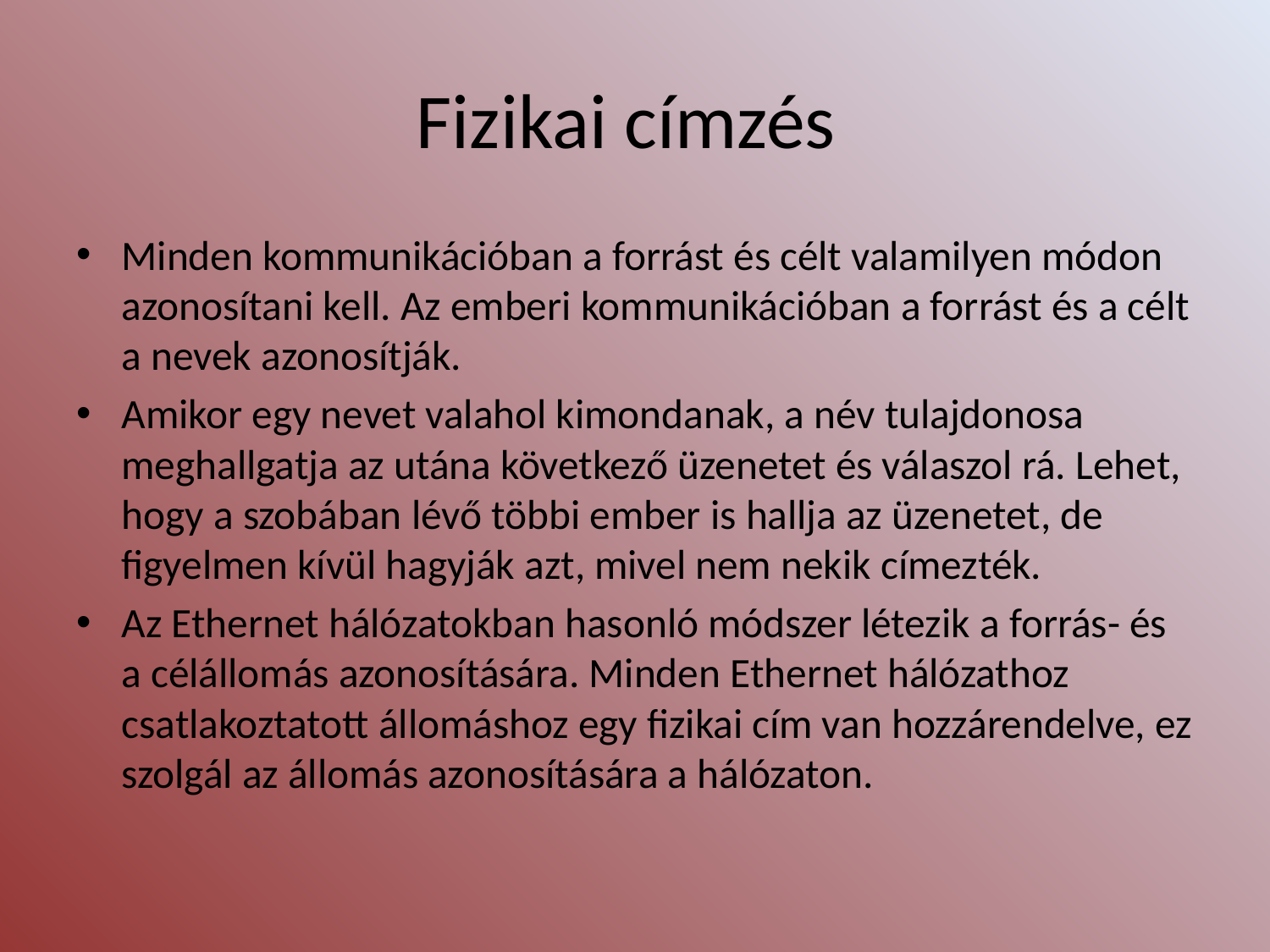

# Fizikai címzés
Minden kommunikációban a forrást és célt valamilyen módon azonosítani kell. Az emberi kommunikációban a forrást és a célt a nevek azonosítják.
Amikor egy nevet valahol kimondanak, a név tulajdonosa meghallgatja az utána következő üzenetet és válaszol rá. Lehet, hogy a szobában lévő többi ember is hallja az üzenetet, de figyelmen kívül hagyják azt, mivel nem nekik címezték.
Az Ethernet hálózatokban hasonló módszer létezik a forrás- és a célállomás azonosítására. Minden Ethernet hálózathoz csatlakoztatott állomáshoz egy fizikai cím van hozzárendelve, ez szolgál az állomás azonosítására a hálózaton.